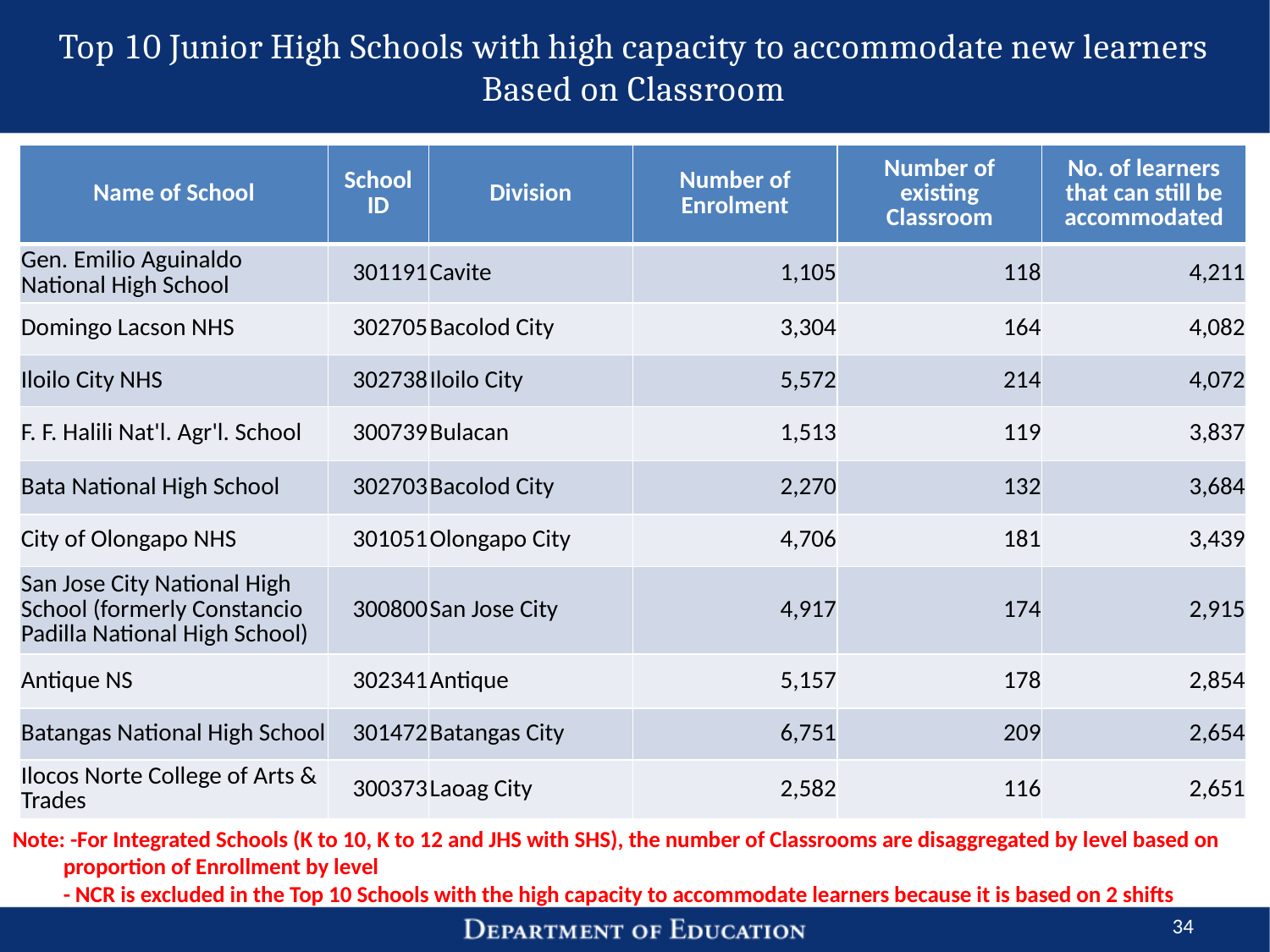

# Top 10 Junior High Schools with high capacity to accommodate new learners Based on Classroom
| Name of School | School ID | Division | Number of Enrolment | Number of existing Classroom | No. of learners that can still be accommodated |
| --- | --- | --- | --- | --- | --- |
| Gen. Emilio Aguinaldo National High School | 301191 | Cavite | 1,105 | 118 | 4,211 |
| Domingo Lacson NHS | 302705 | Bacolod City | 3,304 | 164 | 4,082 |
| Iloilo City NHS | 302738 | Iloilo City | 5,572 | 214 | 4,072 |
| F. F. Halili Nat'l. Agr'l. School | 300739 | Bulacan | 1,513 | 119 | 3,837 |
| Bata National High School | 302703 | Bacolod City | 2,270 | 132 | 3,684 |
| City of Olongapo NHS | 301051 | Olongapo City | 4,706 | 181 | 3,439 |
| San Jose City National High School (formerly Constancio Padilla National High School) | 300800 | San Jose City | 4,917 | 174 | 2,915 |
| Antique NS | 302341 | Antique | 5,157 | 178 | 2,854 |
| Batangas National High School | 301472 | Batangas City | 6,751 | 209 | 2,654 |
| Ilocos Norte College of Arts & Trades | 300373 | Laoag City | 2,582 | 116 | 2,651 |
Note: -For Integrated Schools (K to 10, K to 12 and JHS with SHS), the number of Classrooms are disaggregated by level based on
          proportion of Enrollment by level
          - NCR is excluded in the Top 10 Schools with the high capacity to accommodate learners because it is based on 2 shifts
34